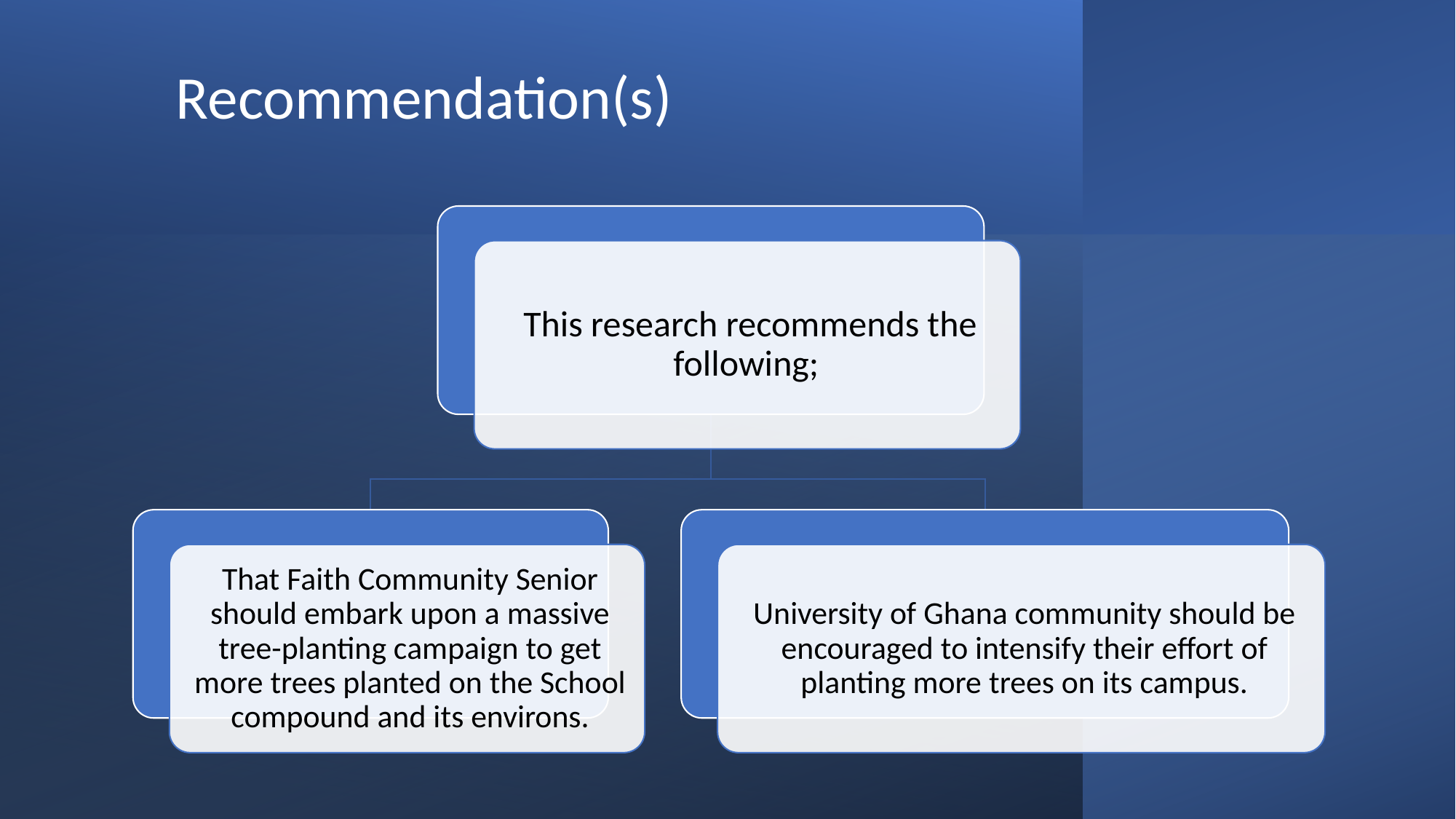

# Recommendation(s)
This research recommends the following;
That Faith Community Senior should embark upon a massive tree-planting campaign to get more trees planted on the School compound and its environs.
University of Ghana community should be encouraged to intensify their effort of planting more trees on its campus.